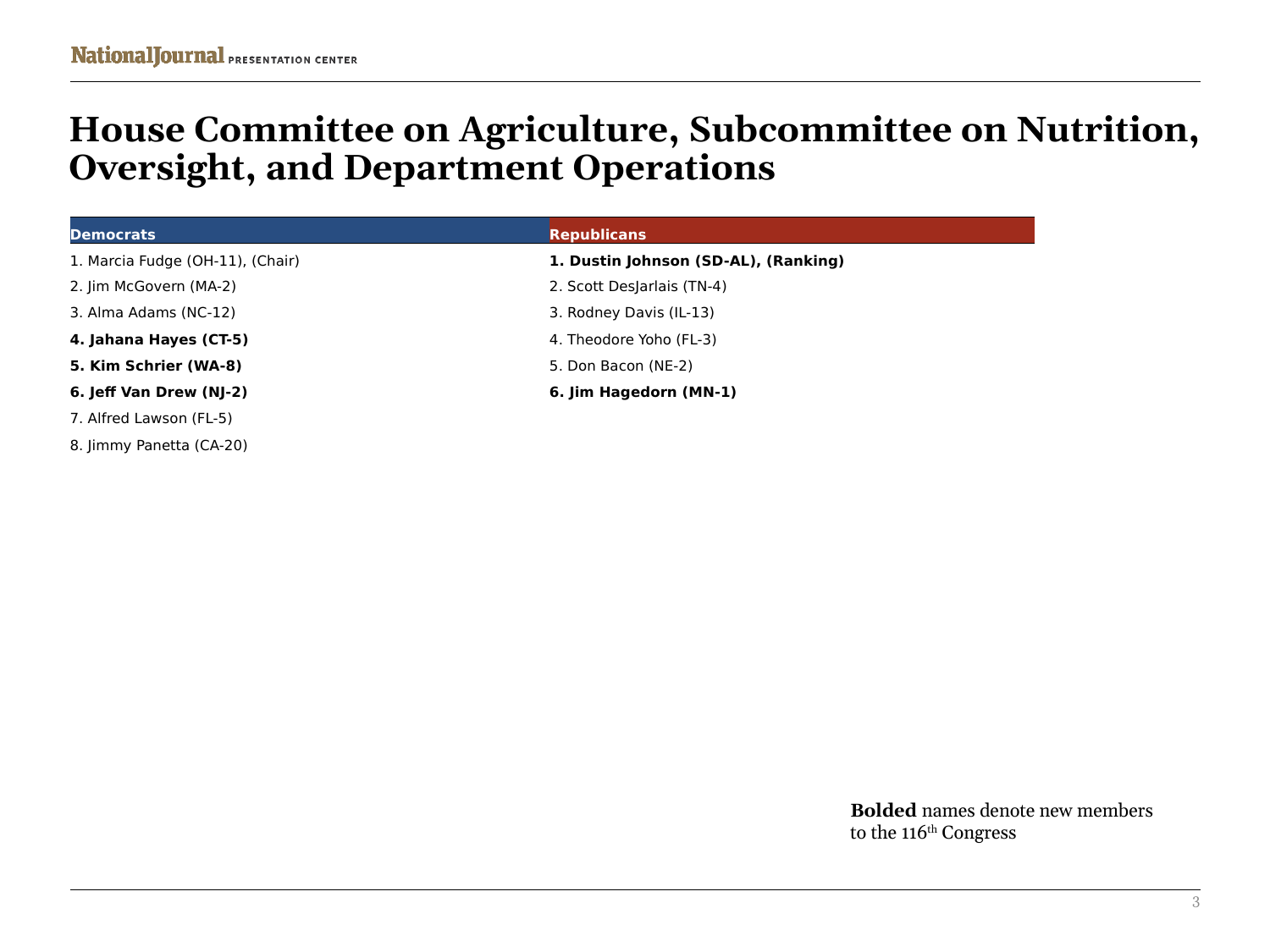

# House Committee on Agriculture, Subcommittee on Nutrition, Oversight, and Department Operations
| Democrats | Republicans |
| --- | --- |
| 1. Marcia Fudge (OH-11), (Chair) | 1. Dustin Johnson (SD-AL), (Ranking) |
| 2. Jim McGovern (MA-2) | 2. Scott DesJarlais (TN-4) |
| 3. Alma Adams (NC-12) | 3. Rodney Davis (IL-13) |
| 4. Jahana Hayes (CT-5) | 4. Theodore Yoho (FL-3) |
| 5. Kim Schrier (WA-8) | 5. Don Bacon (NE-2) |
| 6. Jeff Van Drew (NJ-2) | 6. Jim Hagedorn (MN-1) |
| 7. Alfred Lawson (FL-5) |  |
| 8. Jimmy Panetta (CA-20) |  |
Bolded names denote new members to the 116th Congress
3